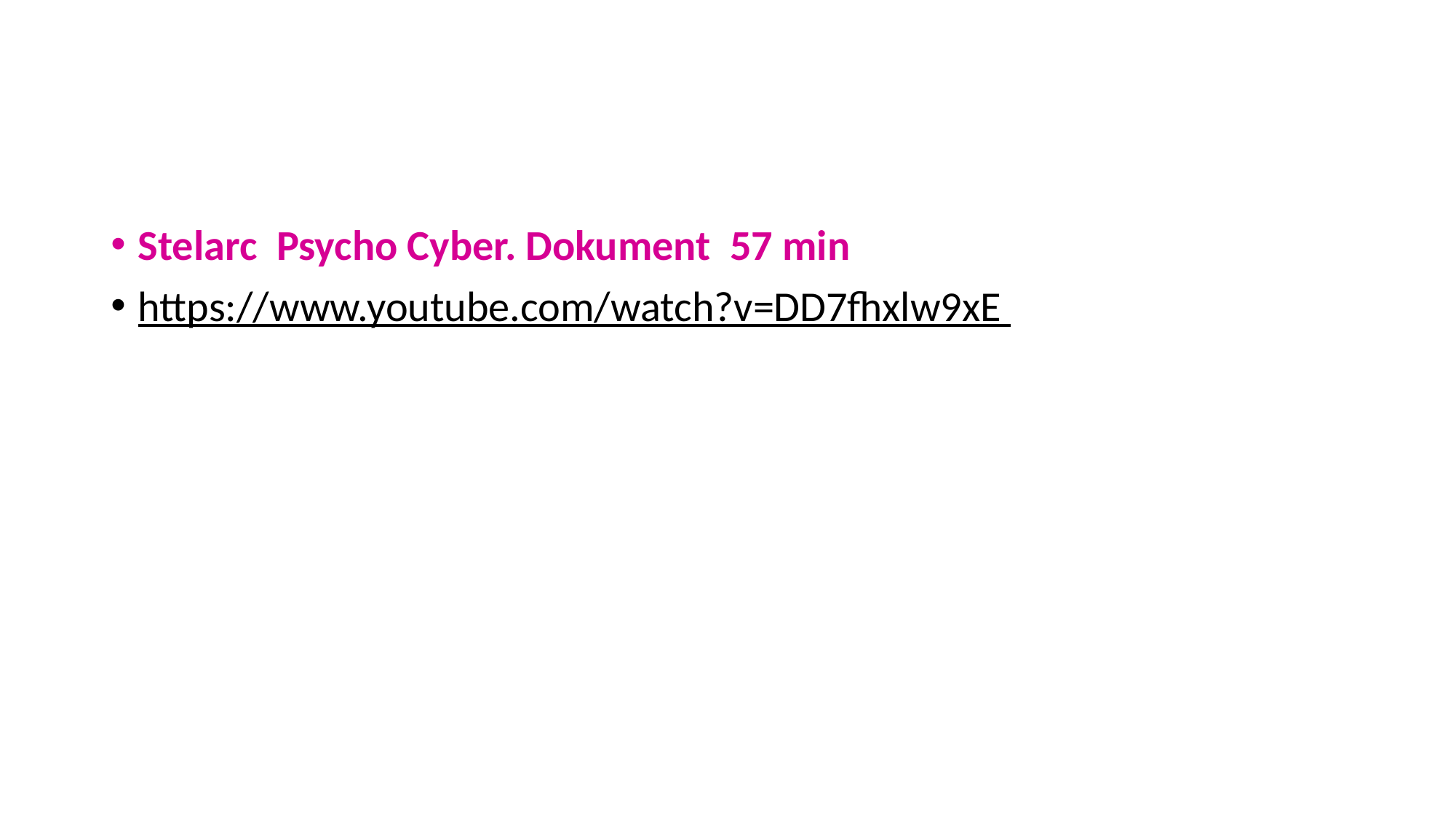

#
Stelarc  Psycho Cyber. Dokument  57 min
https://www.youtube.com/watch?v=DD7fhxlw9xE